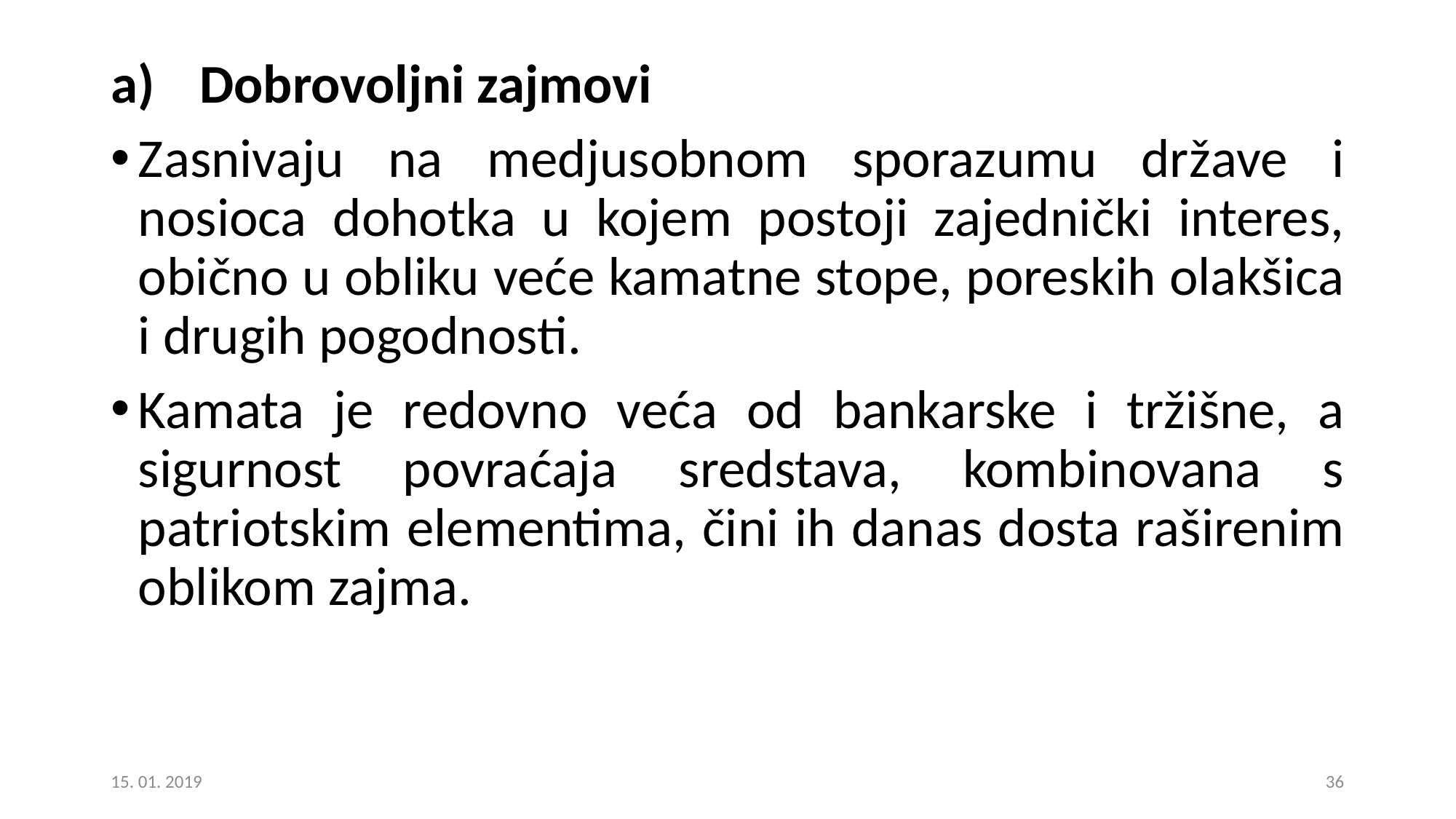

Dobrovoljni zajmovi
Zasnivaju na medjusobnom sporazumu države i nosioca dohotka u kojem postoji zajednički interes, obično u obliku veće kamatne stope, poreskih olakšica i drugih pogodnosti.
Kamata je redovno veća od bankarske i tržišne, a sigurnost povraćaja sredstava, kombinovana s patriotskim elementima, čini ih danas dosta raširenim oblikom zajma.

15. 01. 2019
36